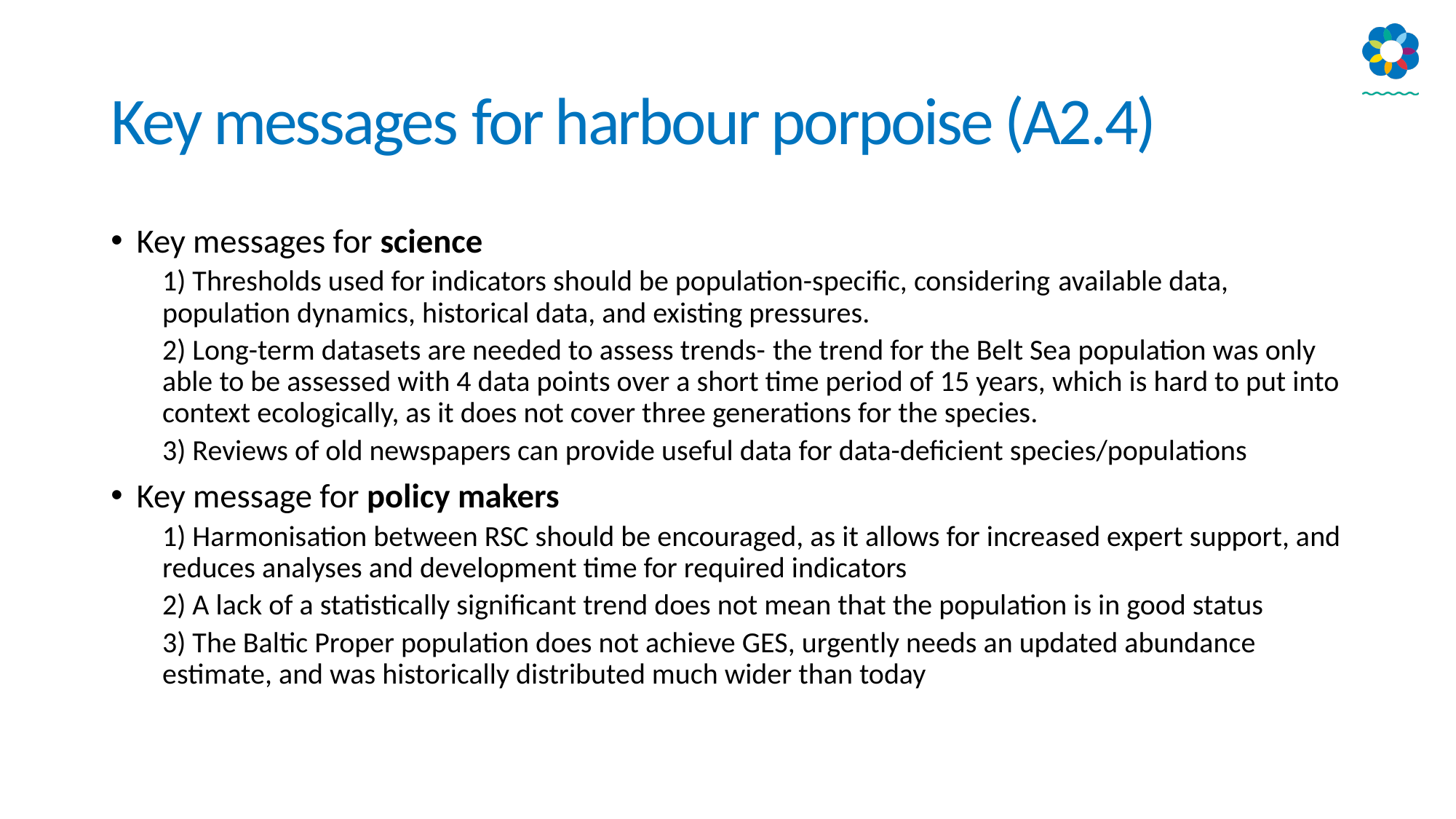

# Key messages for harbour porpoise (A2.4)
Key messages for science
1) Thresholds used for indicators should be population-specific, considering available data, population dynamics, historical data, and existing pressures.
2) Long-term datasets are needed to assess trends- the trend for the Belt Sea population was only able to be assessed with 4 data points over a short time period of 15 years, which is hard to put into context ecologically, as it does not cover three generations for the species.
3) Reviews of old newspapers can provide useful data for data-deficient species/populations
Key message for policy makers
1) Harmonisation between RSC should be encouraged, as it allows for increased expert support, and reduces analyses and development time for required indicators
2) A lack of a statistically significant trend does not mean that the population is in good status
3) The Baltic Proper population does not achieve GES, urgently needs an updated abundance estimate, and was historically distributed much wider than today